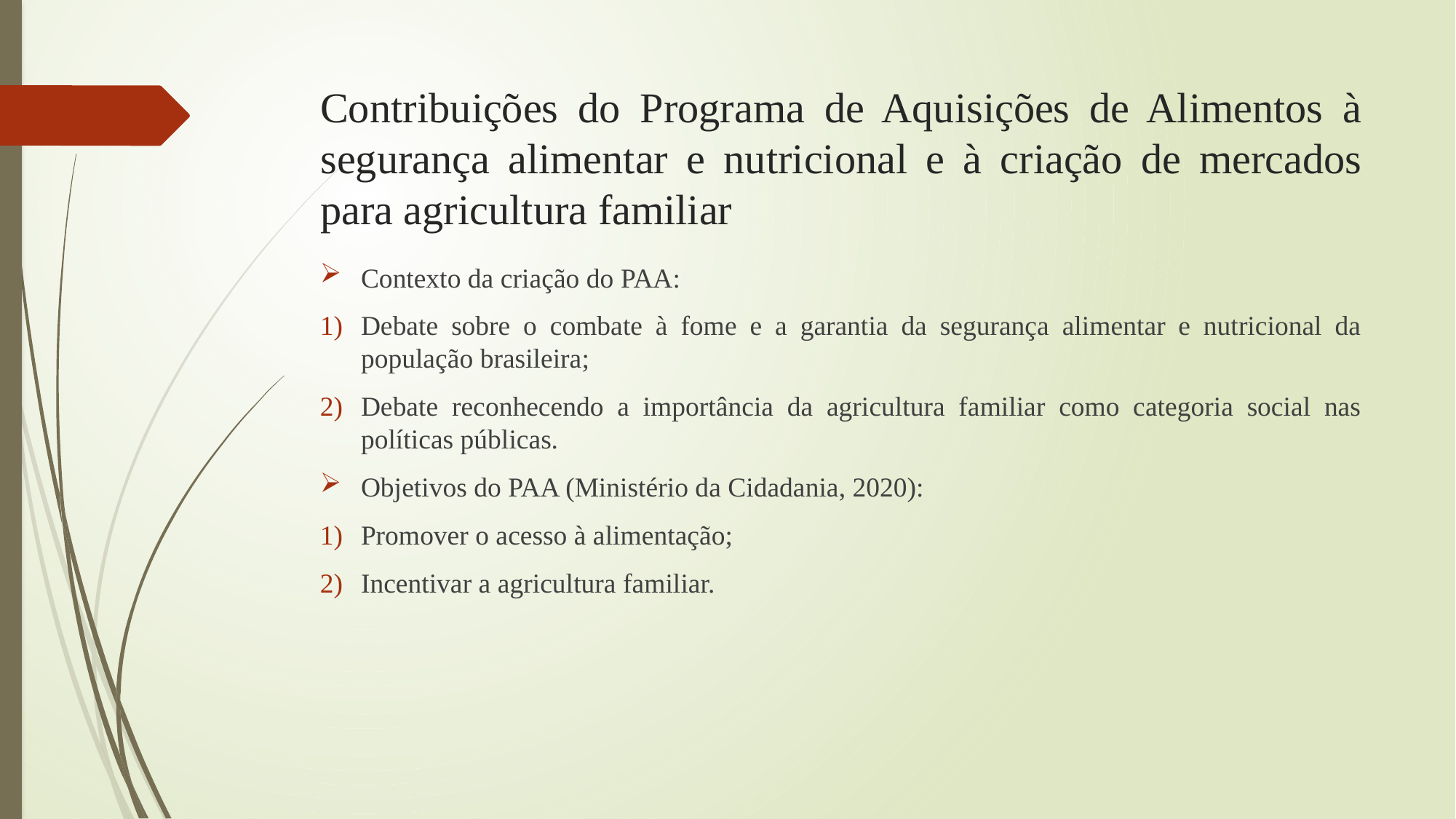

# Contribuições do Programa de Aquisições de Alimentos à segurança alimentar e nutricional e à criação de mercados para agricultura familiar
Contexto da criação do PAA:
Debate sobre o combate à fome e a garantia da segurança alimentar e nutricional da população brasileira;
Debate reconhecendo a importância da agricultura familiar como categoria social nas políticas públicas.
Objetivos do PAA (Ministério da Cidadania, 2020):
Promover o acesso à alimentação;
Incentivar a agricultura familiar.